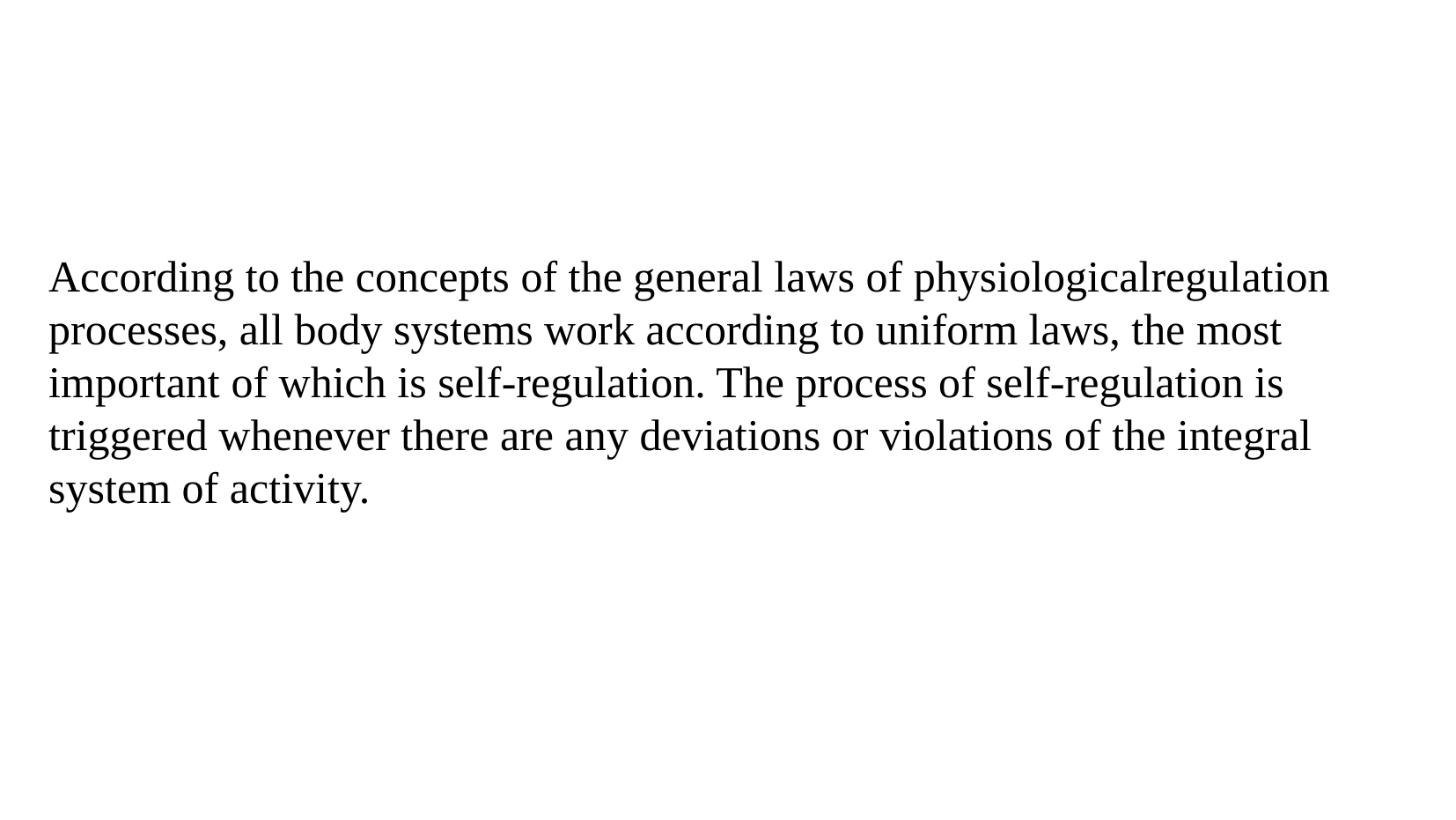

According to the concepts of the general laws of physiologicalregulation processes, all body systems work according to uniform laws, the most important of which is self-regulation. The process of self-regulation is triggered whenever there are any deviations or violations of the integral system of activity.